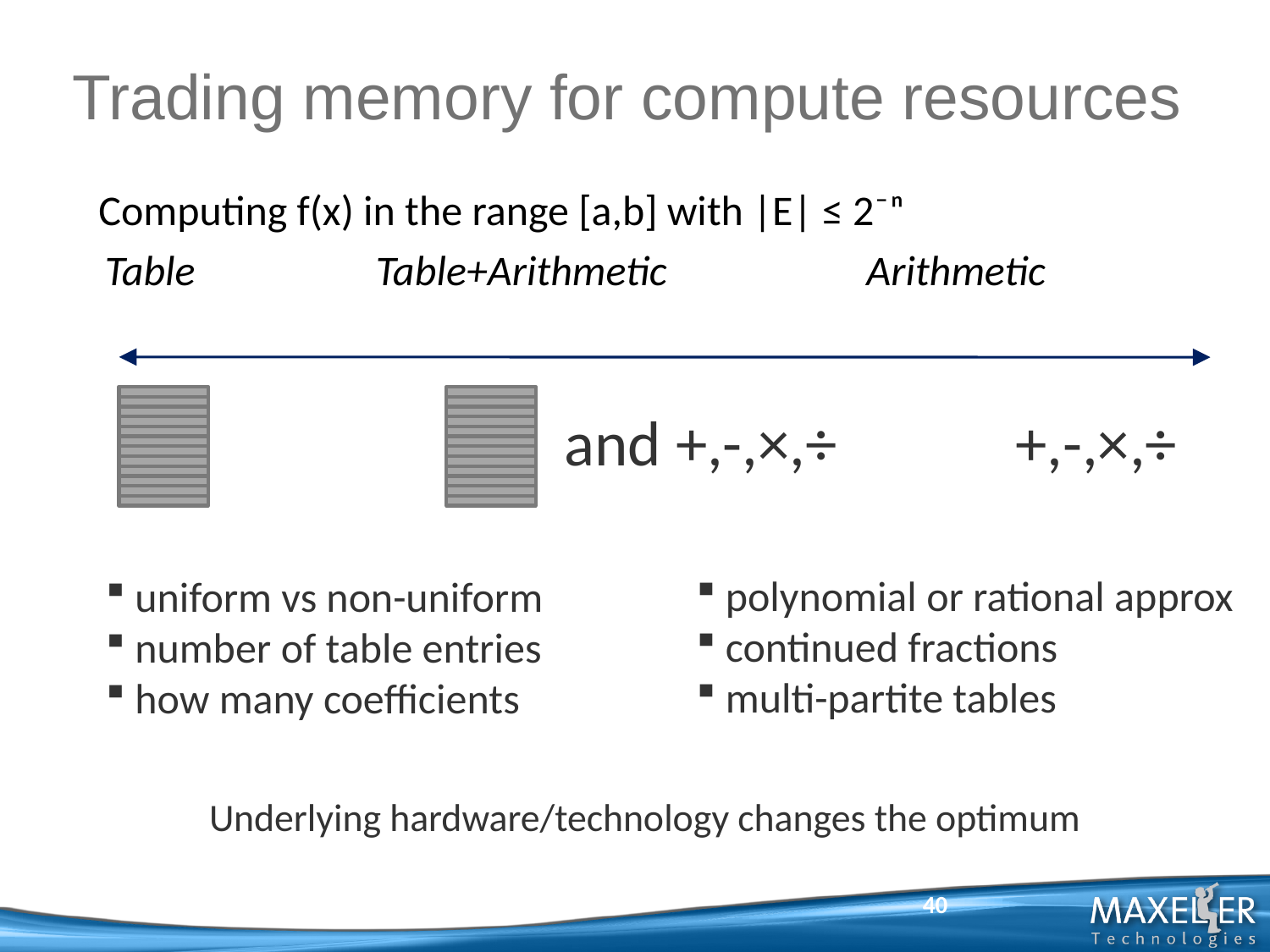

# Trading memory for compute resources

  Computing f(x) in the range [a,b] with |E| ≤ 2⁻ⁿ
   Table                   Table+Arithmetic                     Arithmetic

 and +,-,×,÷
+,-,×,÷
 polynomial or rational approx
 continued fractions
 multi-partite tables
 uniform vs non-uniform
 number of table entries
 how many coefficients
Underlying hardware/technology changes the optimum
40